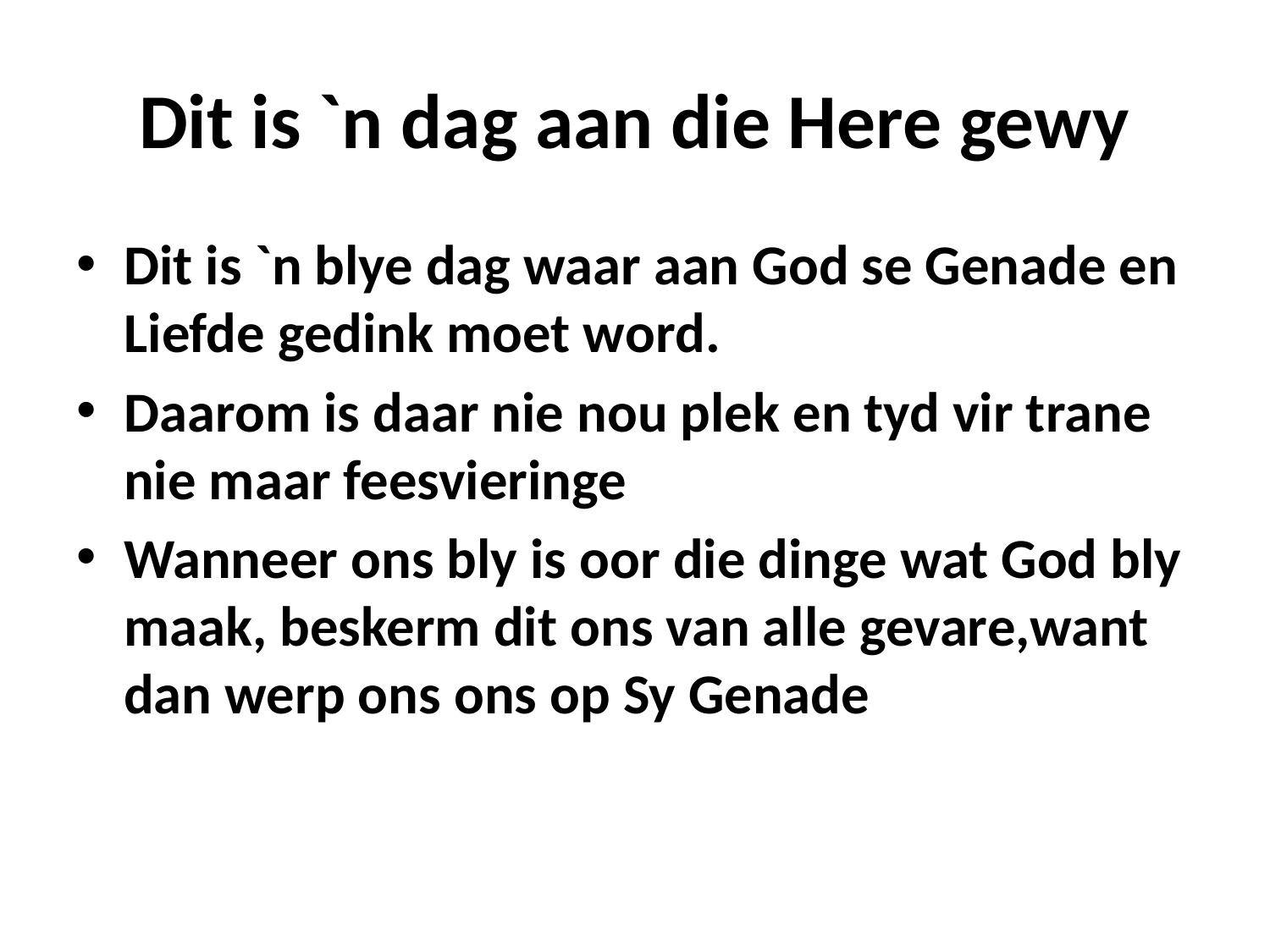

# Dit is `n dag aan die Here gewy
Dit is `n blye dag waar aan God se Genade en Liefde gedink moet word.
Daarom is daar nie nou plek en tyd vir trane nie maar feesvieringe
Wanneer ons bly is oor die dinge wat God bly maak, beskerm dit ons van alle gevare,want dan werp ons ons op Sy Genade